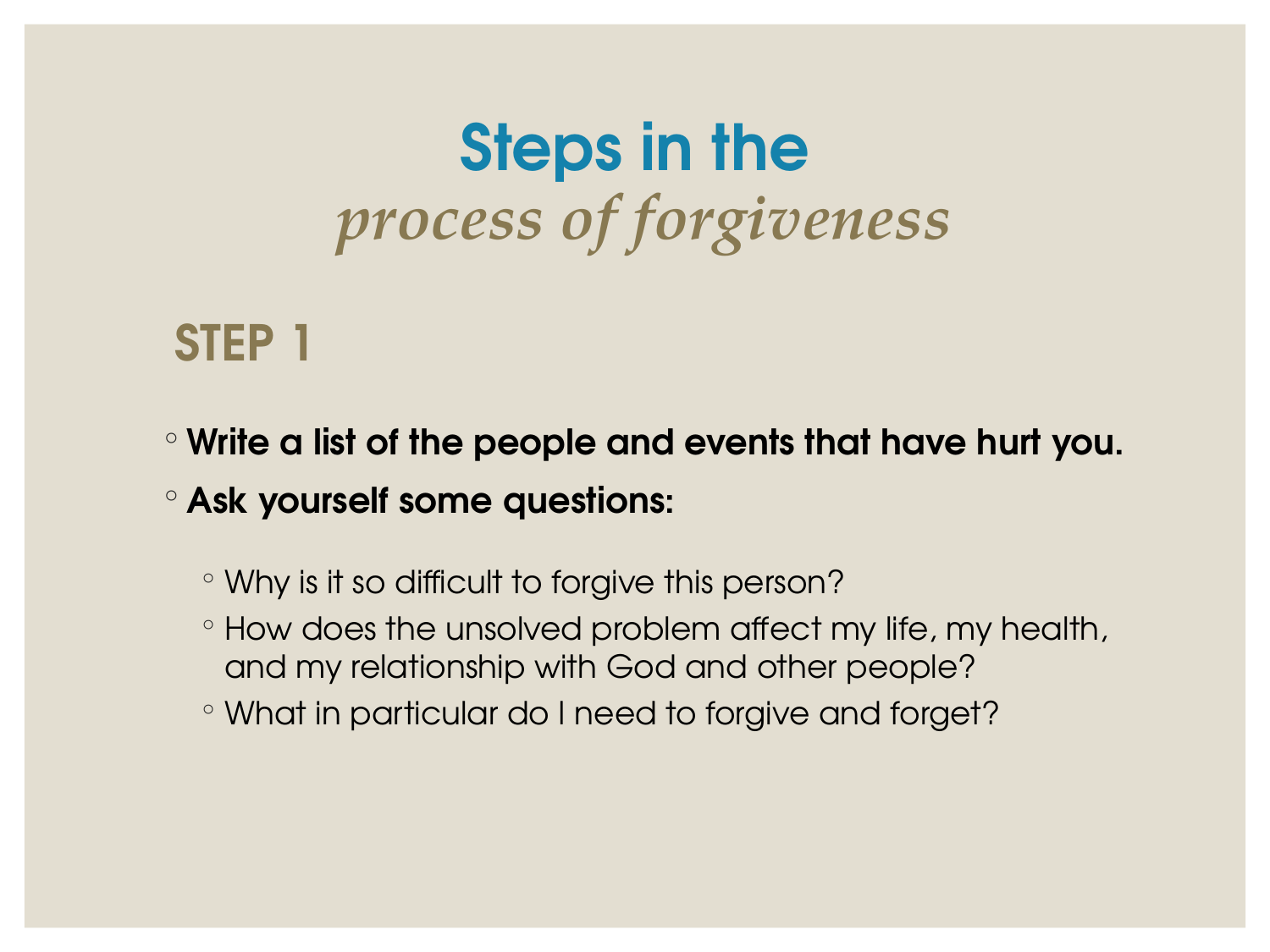

# Steps in the process of forgiveness
 STEP 1

Write a list of the people and events that have hurt you.
Ask yourself some questions:

Why is it so difficult to forgive this person?
How does the unsolved problem affect my life, my health, and my relationship with God and other people?
What in particular do I need to forgive and forget?